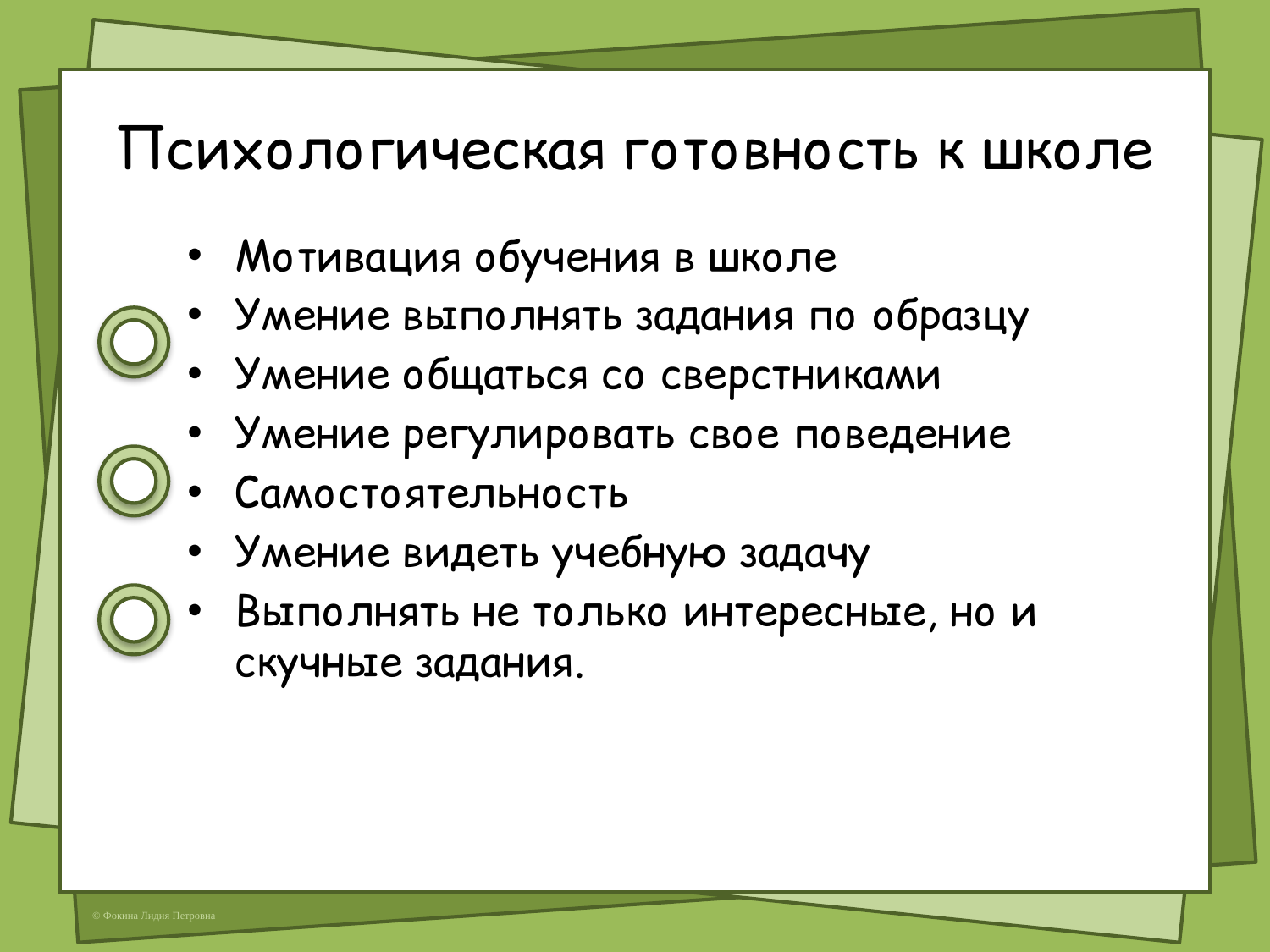

# Психологическая готовность к школе
Мотивация обучения в школе
Умение выполнять задания по образцу
Умение общаться со сверстниками
Умение регулировать свое поведение
Самостоятельность
Умение видеть учебную задачу
Выполнять не только интересные, но и скучные задания.